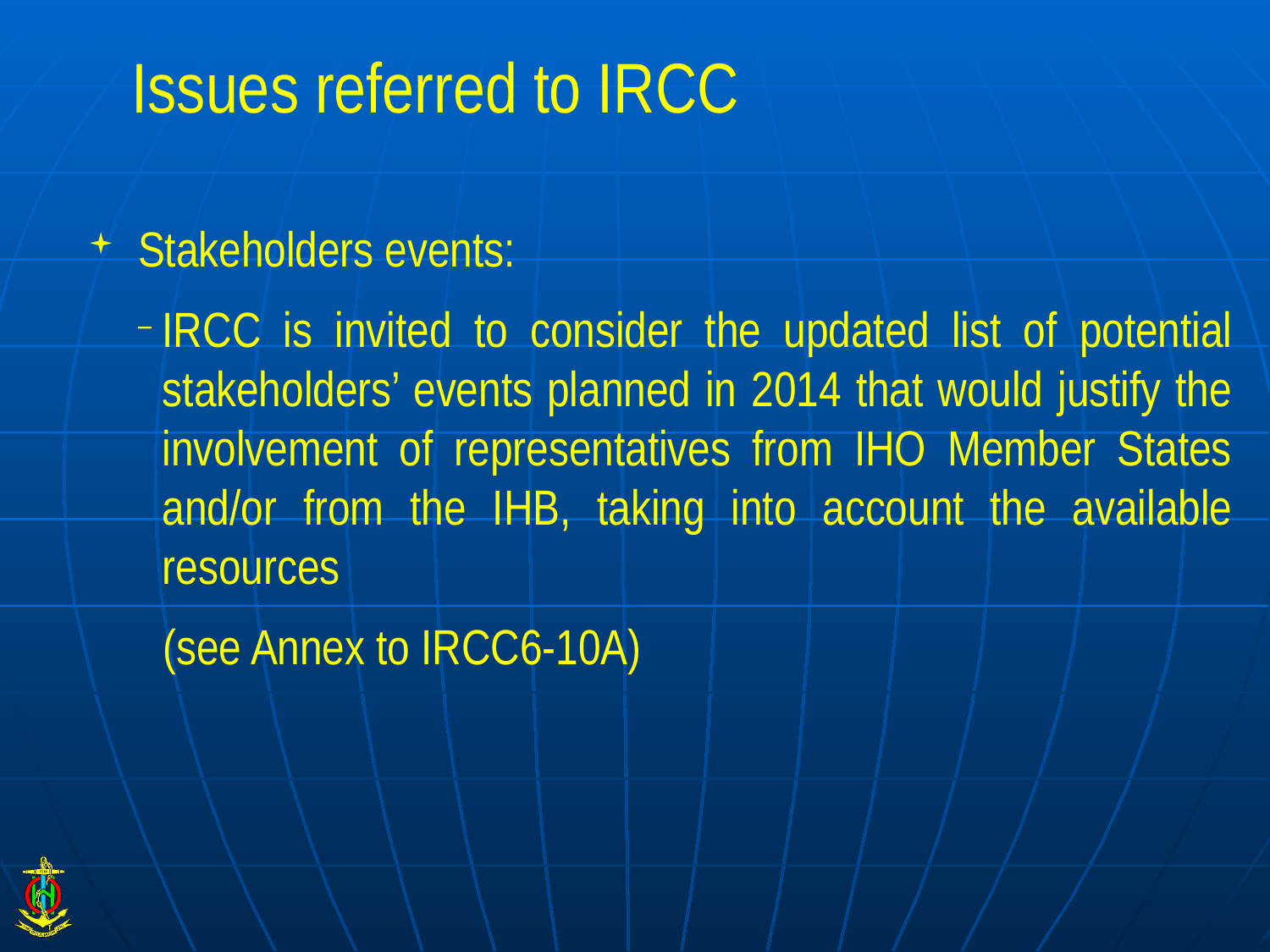

# Issues referred to IRCC
Stakeholders events:
IRCC is invited to consider the updated list of potential stakeholders’ events planned in 2014 that would justify the involvement of representatives from IHO Member States and/or from the IHB, taking into account the available resources
(see Annex to IRCC6-10A)